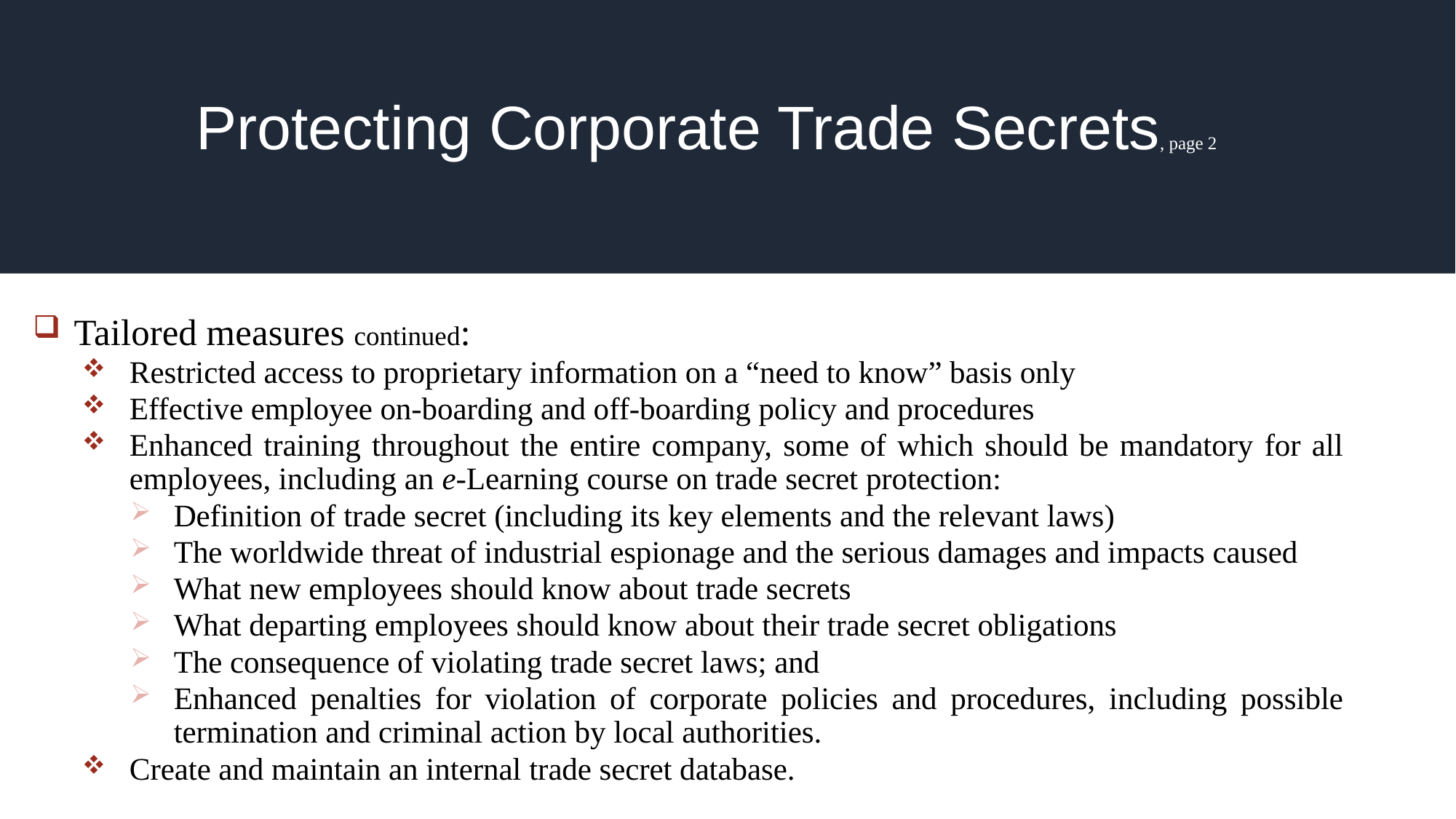

# Protecting Corporate Trade Secrets, page 2
Tailored measures continued:
Restricted access to proprietary information on a “need to know” basis only
Effective employee on-boarding and off-boarding policy and procedures
Enhanced training throughout the entire company, some of which should be mandatory for all employees, including an e-Learning course on trade secret protection:
Definition of trade secret (including its key elements and the relevant laws)
The worldwide threat of industrial espionage and the serious damages and impacts caused
What new employees should know about trade secrets
What departing employees should know about their trade secret obligations
The consequence of violating trade secret laws; and
Enhanced penalties for violation of corporate policies and procedures, including possible termination and criminal action by local authorities.
Create and maintain an internal trade secret database.